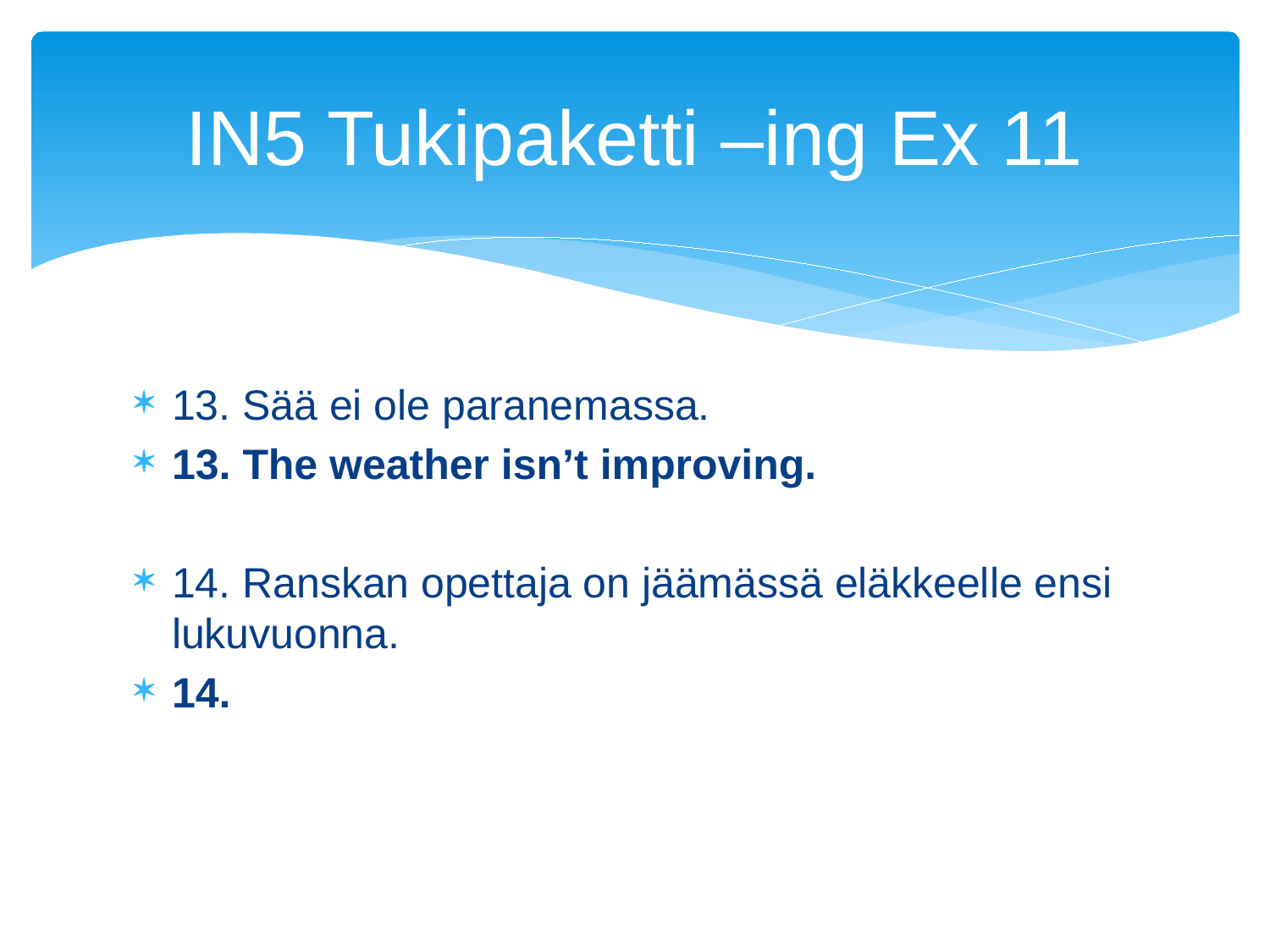

# IN5 Tukipaketti –ing Ex 11
13. Sää ei ole paranemassa.
13. The weather isn’t improving.

14. Ranskan opettaja on jäämässä eläkkeelle ensi lukuvuonna.
14.